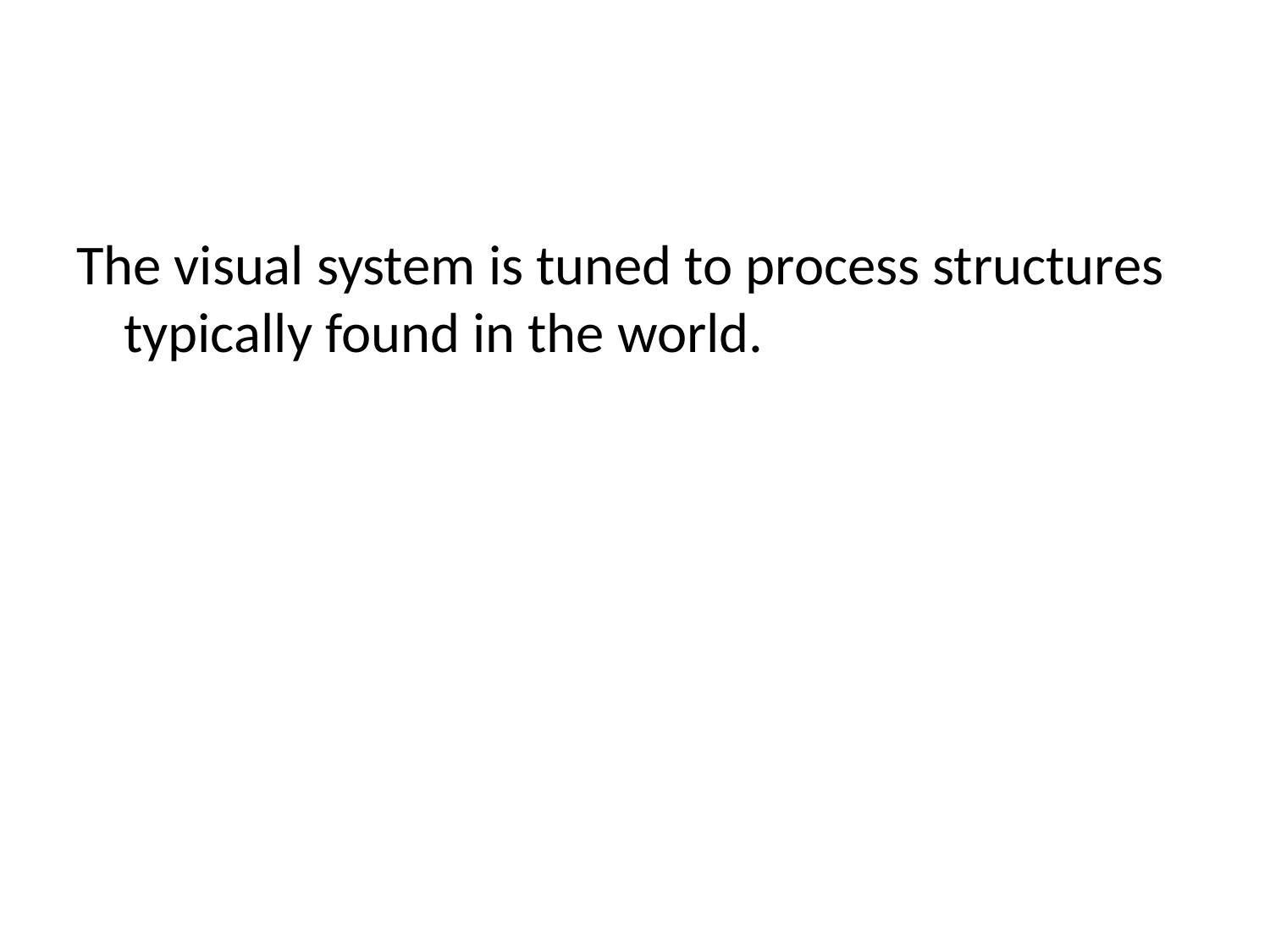

The visual system is tuned to process structures typically found in the world.